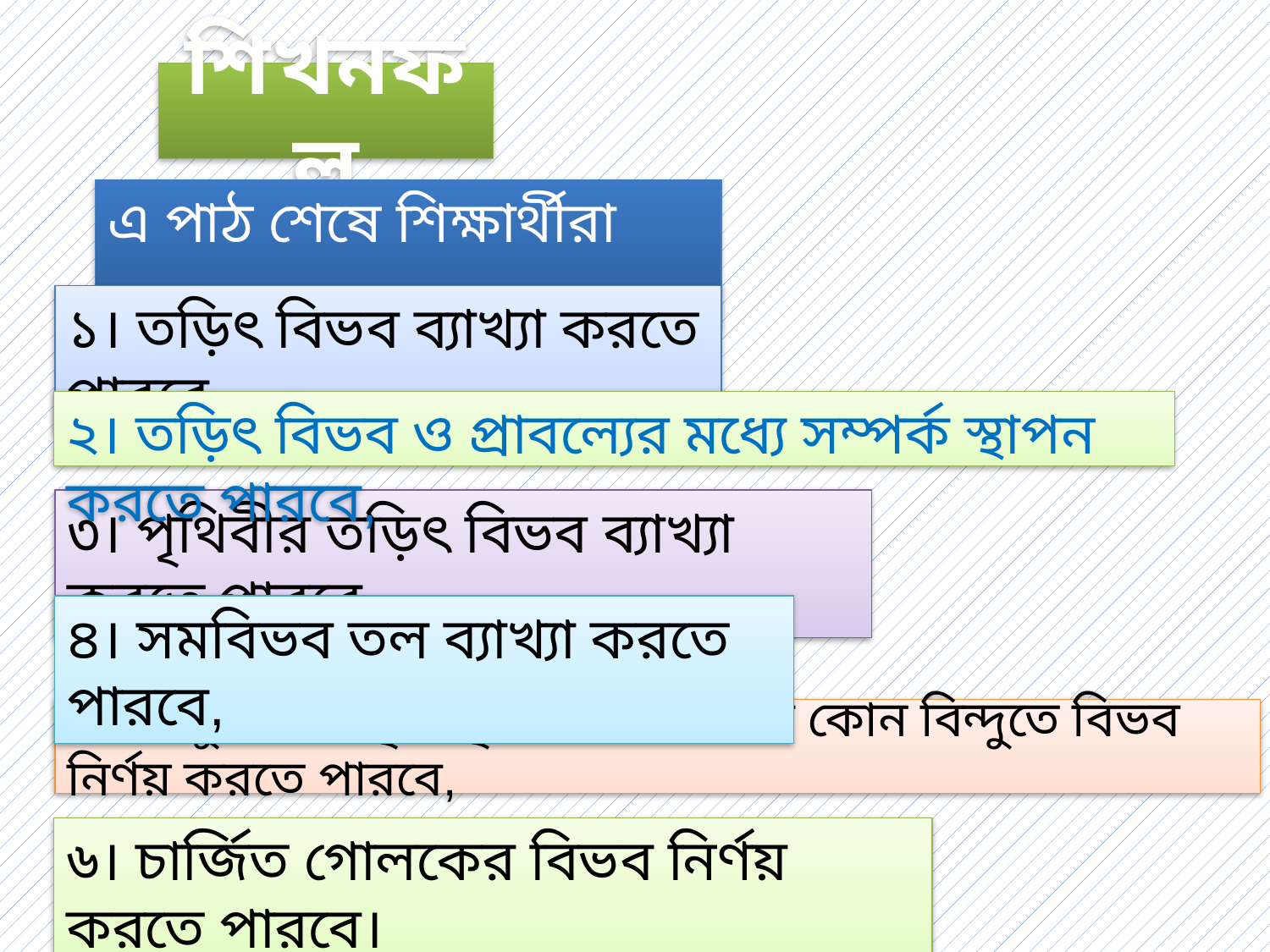

শিখনফল
এ পাঠ শেষে শিক্ষার্থীরা  ----------
১। তড়িৎ বিভব ব্যাখ্যা করতে পারবে,
২। তড়িৎ বিভব ও প্রাবল্যের মধ্যে সম্পর্ক স্থাপন করতে পারবে,
৩। পৃথিবীর তড়িৎ বিভব ব্যাখ্যা করতে পারবে,
৪। সমবিভব তল ব্যাখ্যা করতে পারবে,
৫। বিন্দু চার্জ কর্তৃক সৃষ্ট তড়িৎ ক্ষেত্রের কোন বিন্দুতে বিভব নির্ণয় করতে পারবে,
৬। চার্জিত গোলকের বিভব নির্ণয় করতে পারবে।